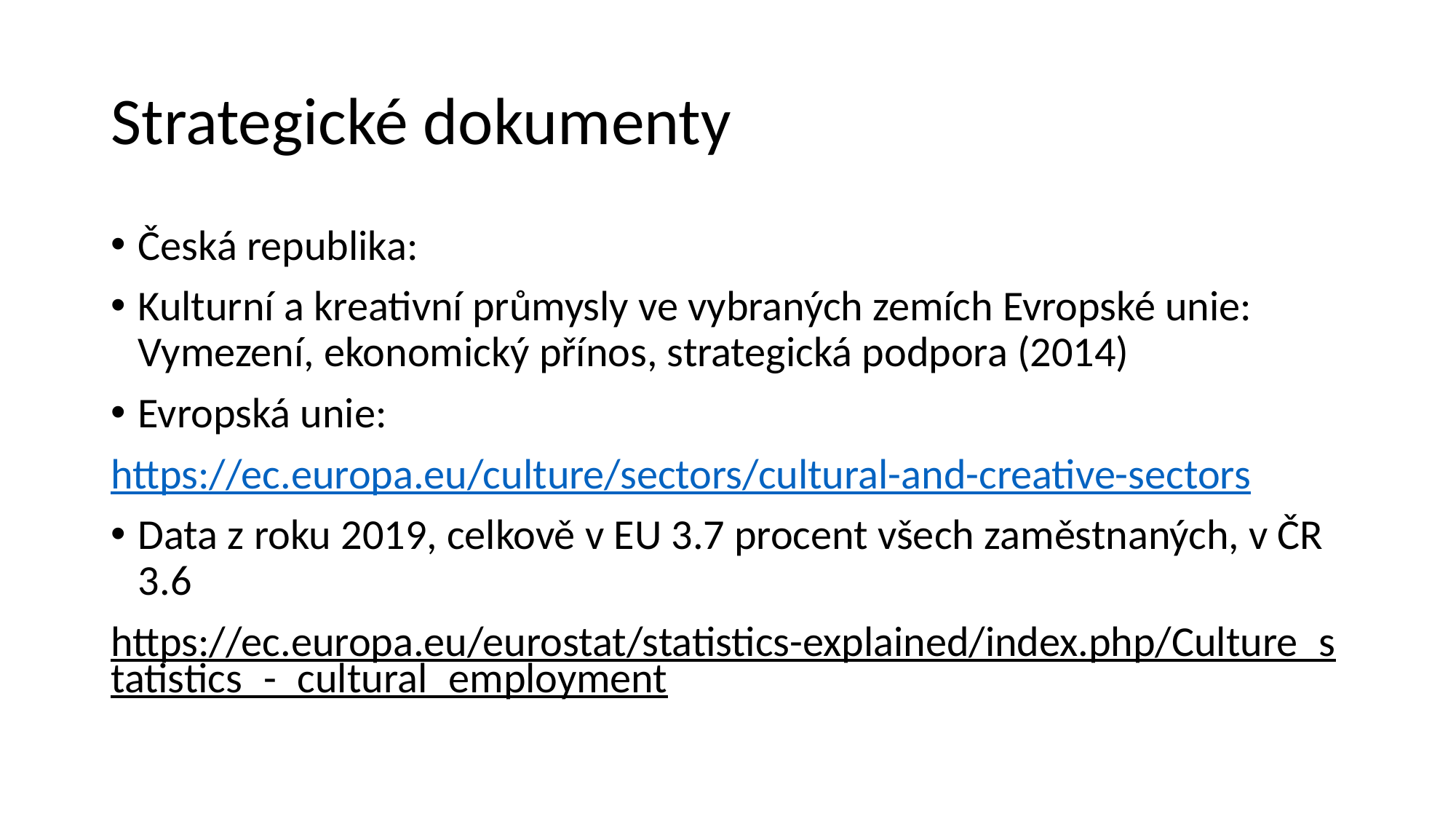

# Strategické dokumenty
Česká republika:
Kulturní a kreativní průmysly ve vybraných zemích Evropské unie: Vymezení, ekonomický přínos, strategická podpora (2014)
Evropská unie:
https://ec.europa.eu/culture/sectors/cultural-and-creative-sectors
Data z roku 2019, celkově v EU 3.7 procent všech zaměstnaných, v ČR 3.6
https://ec.europa.eu/eurostat/statistics-explained/index.php/Culture_statistics_-_cultural_employment